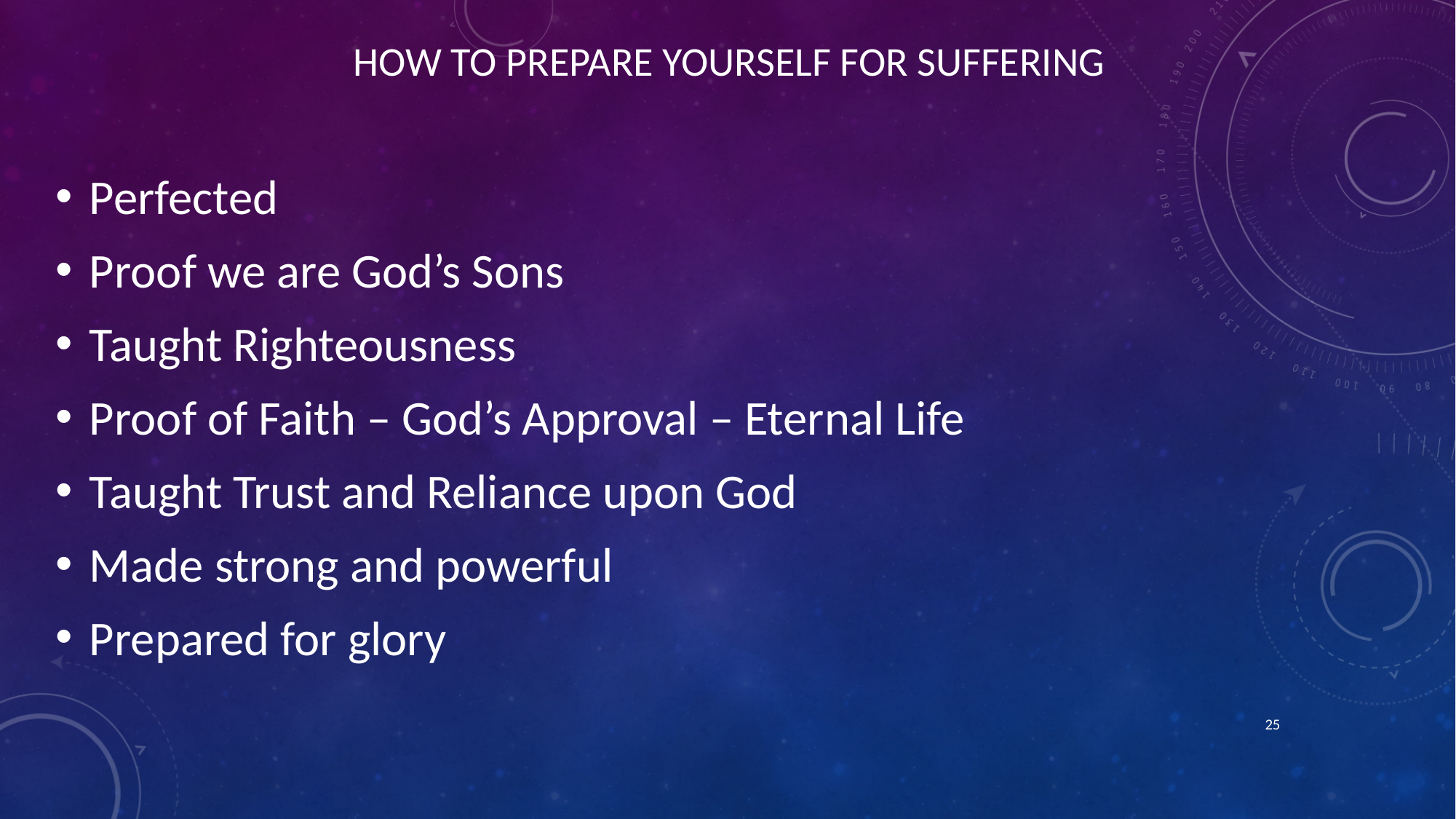

# How to Prepare yourself for suffering
Perfected
Proof we are God’s Sons
Taught Righteousness
Proof of Faith – God’s Approval – Eternal Life
Taught Trust and Reliance upon God
Made strong and powerful
Prepared for glory

25